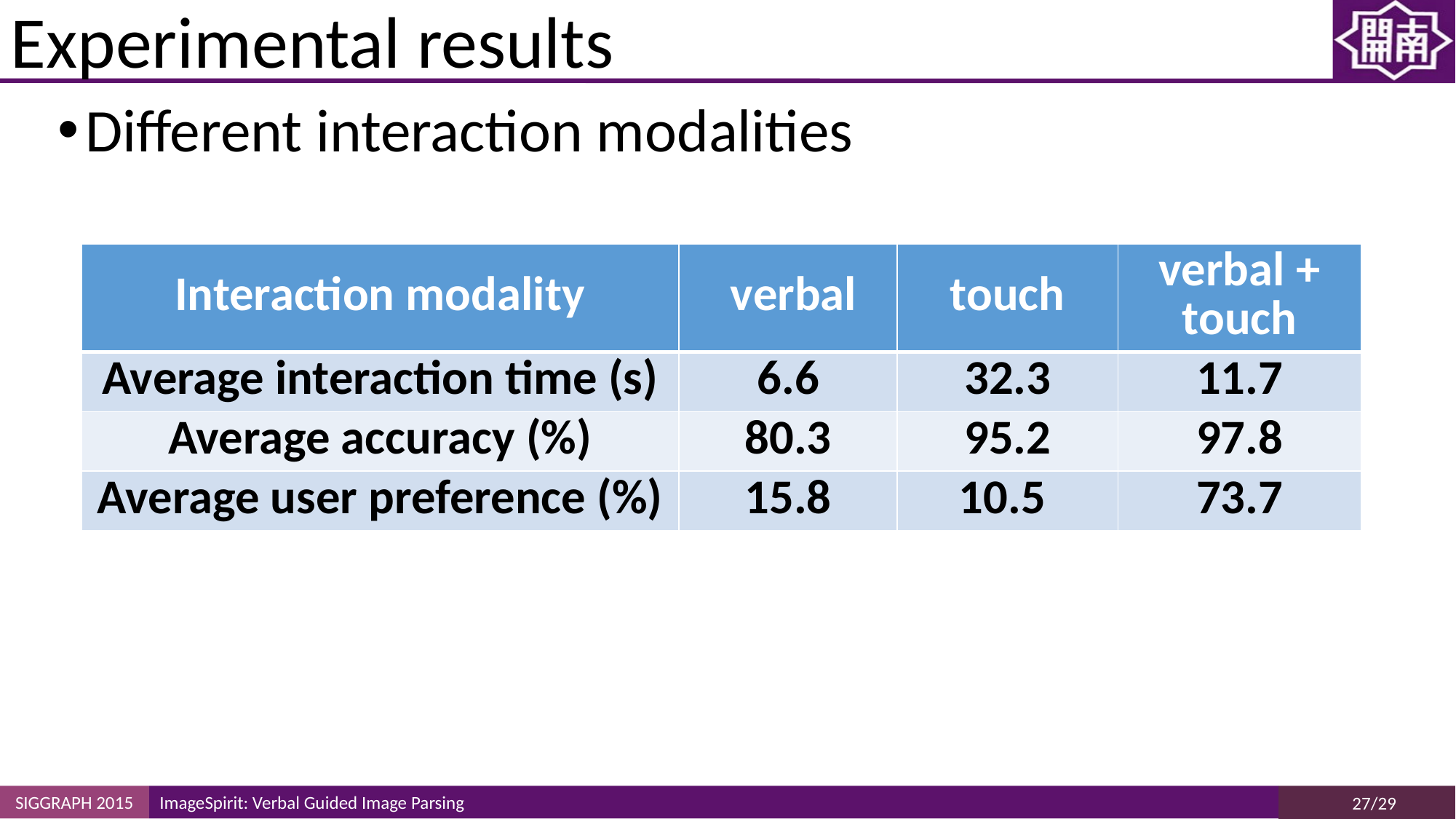

# Experimental results
Different interaction modalities

| Interaction modality | verbal | touch | verbal + touch |
| --- | --- | --- | --- |
| Average interaction time (s) | 6.6 | 32.3 | 11.7 |
| Average accuracy (%) | 80.3 | 95.2 | 97.8 |
| Average user preference (%) | 15.8 | 10.5 | 73.7 |